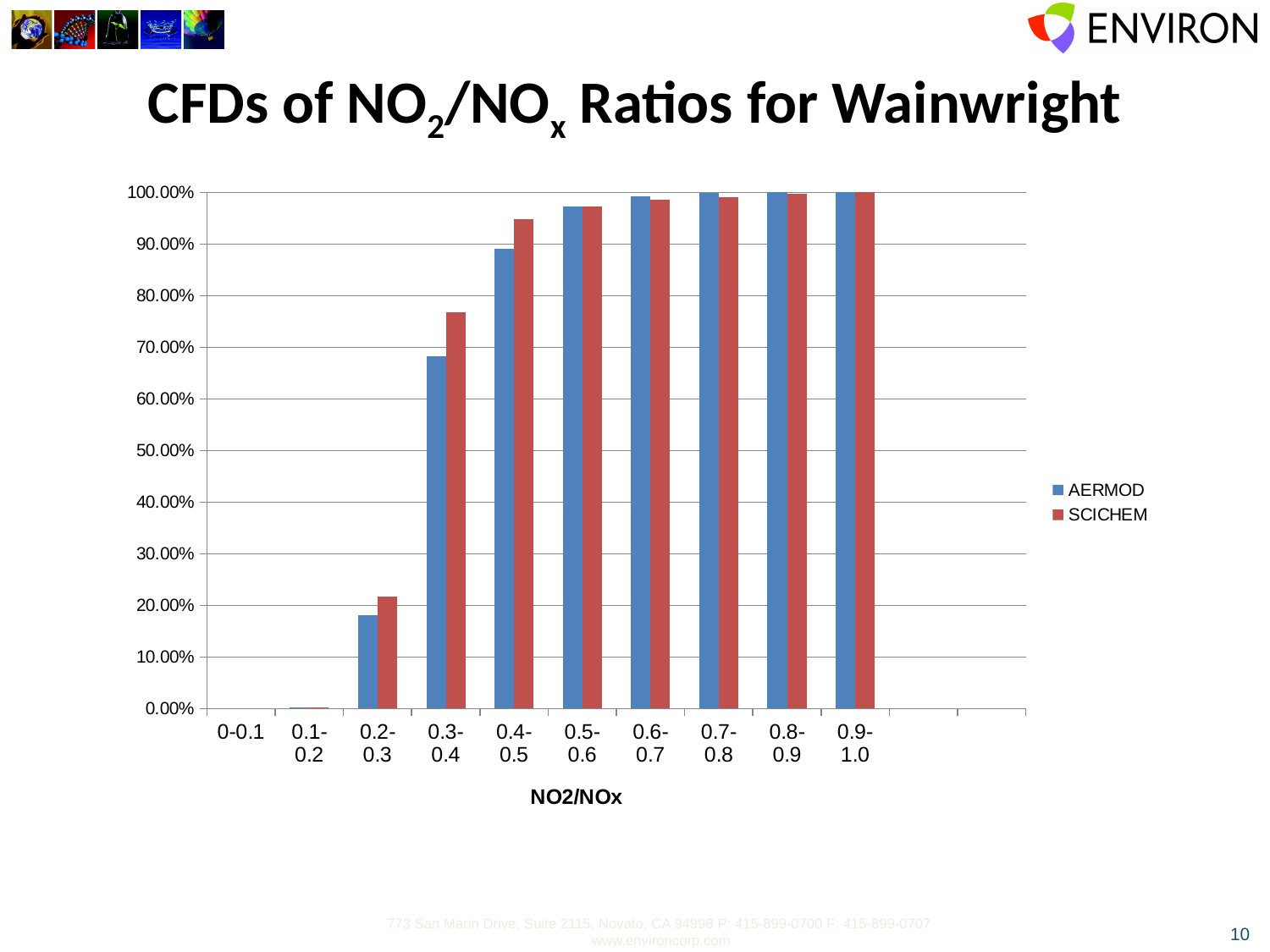

# CFDs of NO2/NOx Ratios for Wainwright

### Chart

| Category | AERMOD | SCICHEM |
|---|---|---|
| 0-0.1 | 0.0 | 0.0 |
| 0.1-0.2 | 0.001639344262295082 | 0.001366120218579235 |
| 0.2-0.3 | 0.18032786885245902 | 0.21721311475409835 |
| 0.3-0.4 | 0.6819672131147541 | 0.76775956284153 |
| 0.4-0.5 | 0.8901639344262295 | 0.9480874316939891 |
| 0.5-0.6 | 0.9721311475409836 | 0.9726775956284153 |
| 0.6-0.7 | 0.9918032786885246 | 0.9863387978142076 |
| 0.7-0.8 | 0.9983606557377049 | 0.9904371584699454 |
| 0.8-0.9 | 1.0 | 0.9972677595628415 |
| 0.9-1.0 | 1.0 | 1.0 |
10